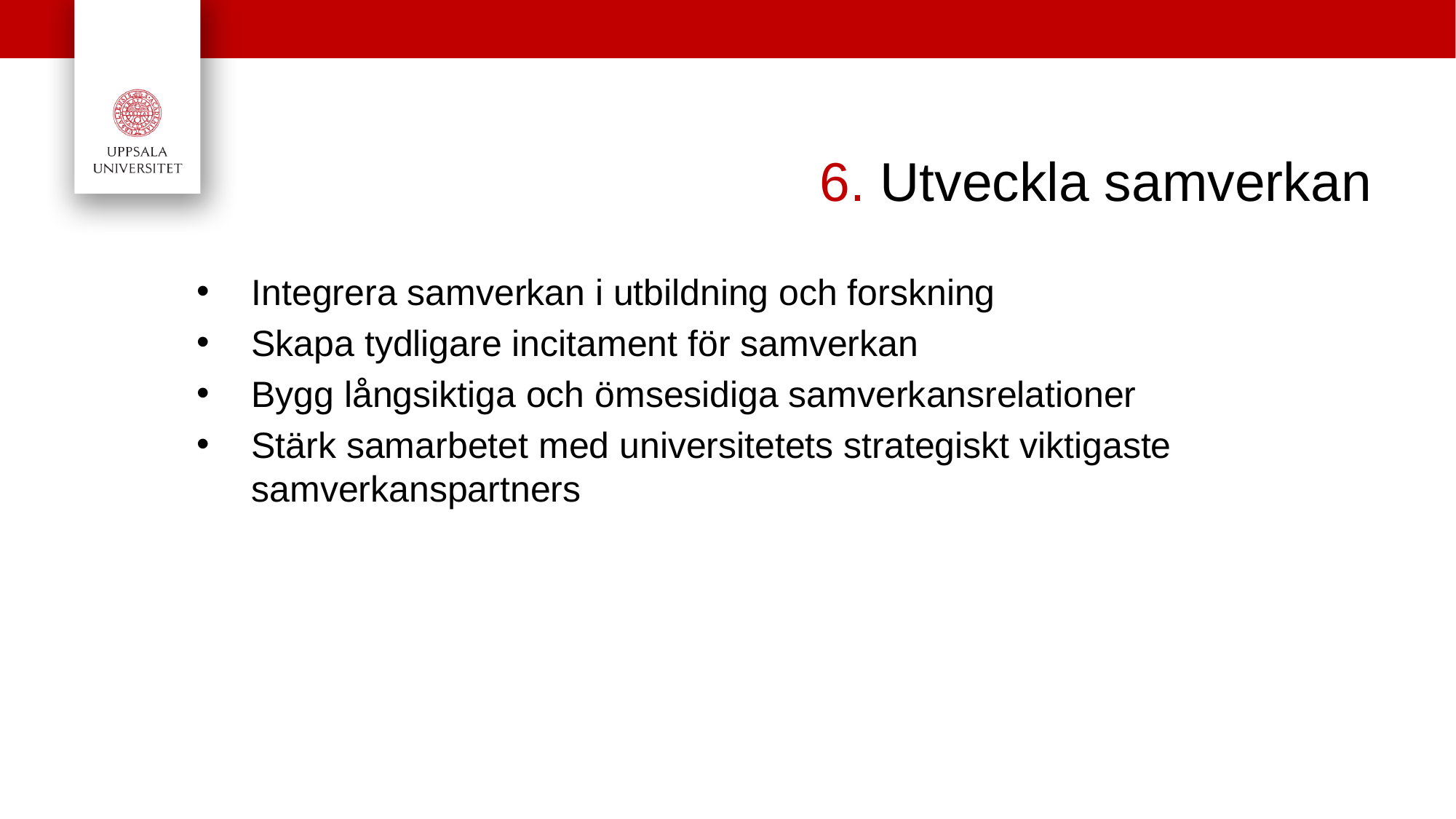

# 6. Utveckla samverkan
Integrera samverkan i utbildning och forskning
Skapa tydligare incitament för samverkan
Bygg långsiktiga och ömsesidiga samverkansrelationer
Stärk samarbetet med universitetets strategiskt viktigaste samverkanspartners